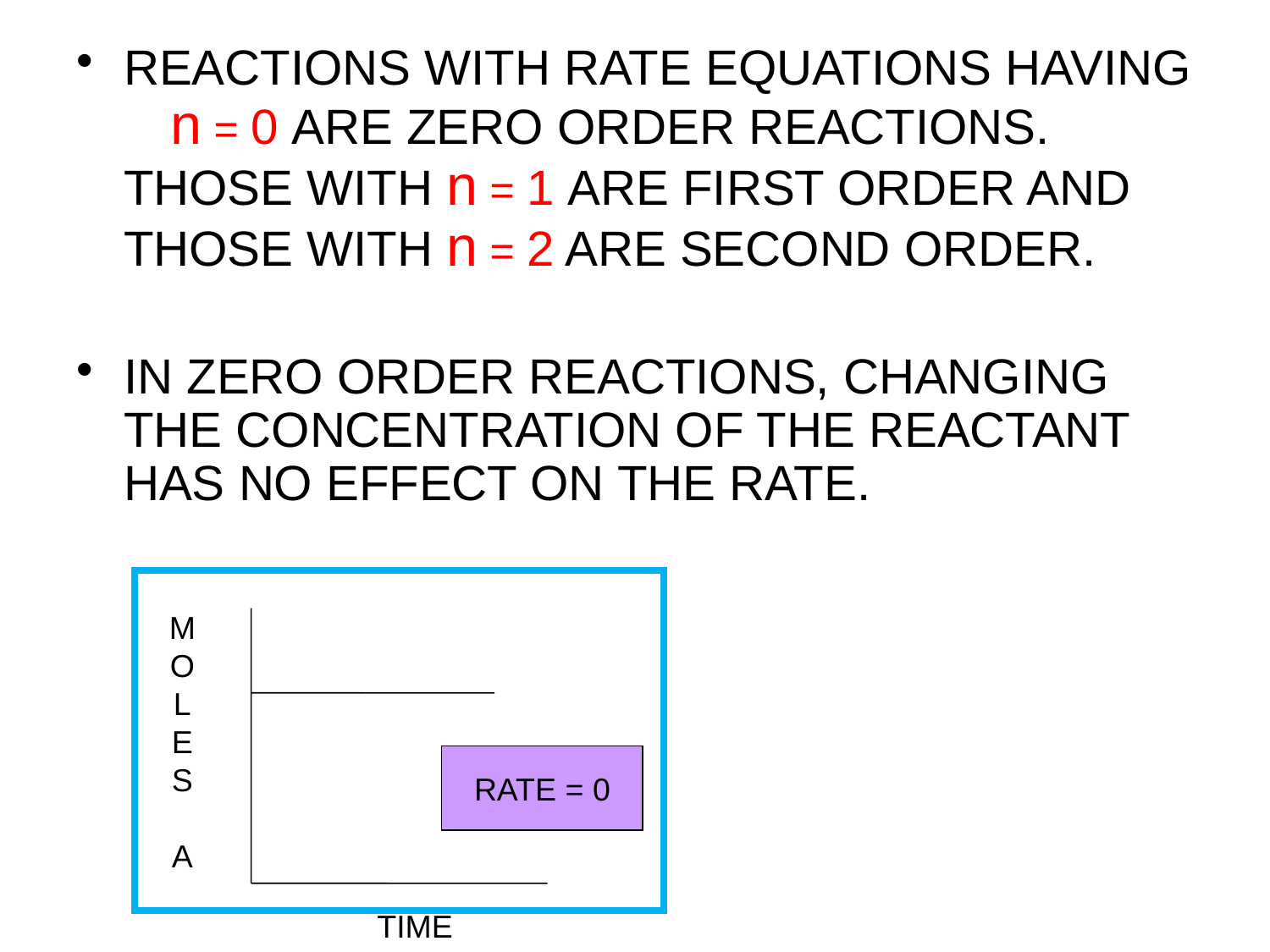

REACTIONS WITH RATE EQUATIONS HAVING    n = 0 ARE ZERO ORDER REACTIONS. THOSE WITH n = 1 ARE FIRST ORDER AND THOSE WITH n = 2 ARE SECOND ORDER.

IN ZERO ORDER REACTIONS, CHANGING THE CONCENTRATION OF THE REACTANT HAS NO EFFECT ON THE RATE.

M
O
L
E
S

A

RXN RATE?
RATE = 0

TIME